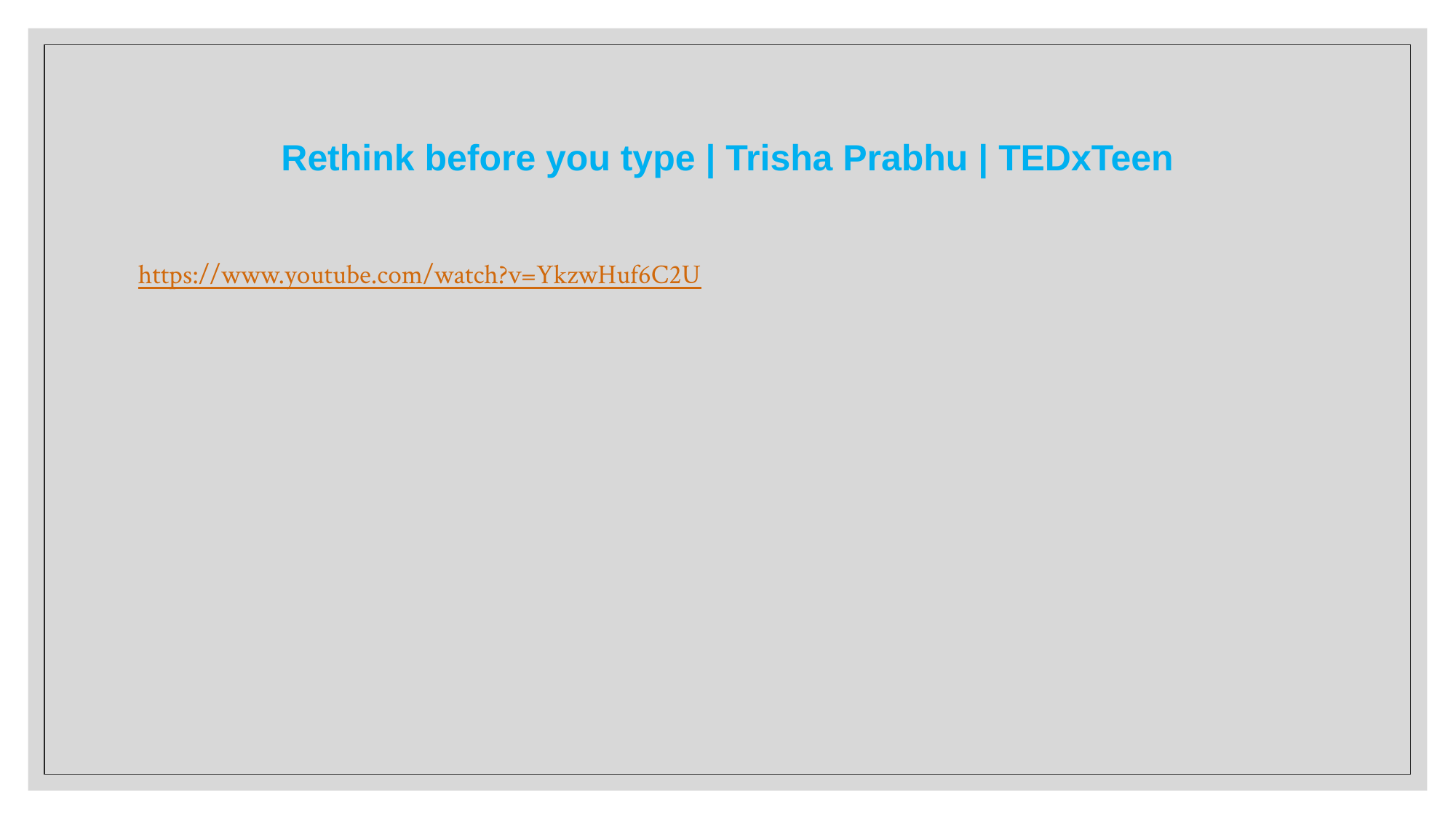

# Rethink before you type | Trisha Prabhu | TEDxTeen
https://www.youtube.com/watch?v=YkzwHuf6C2U